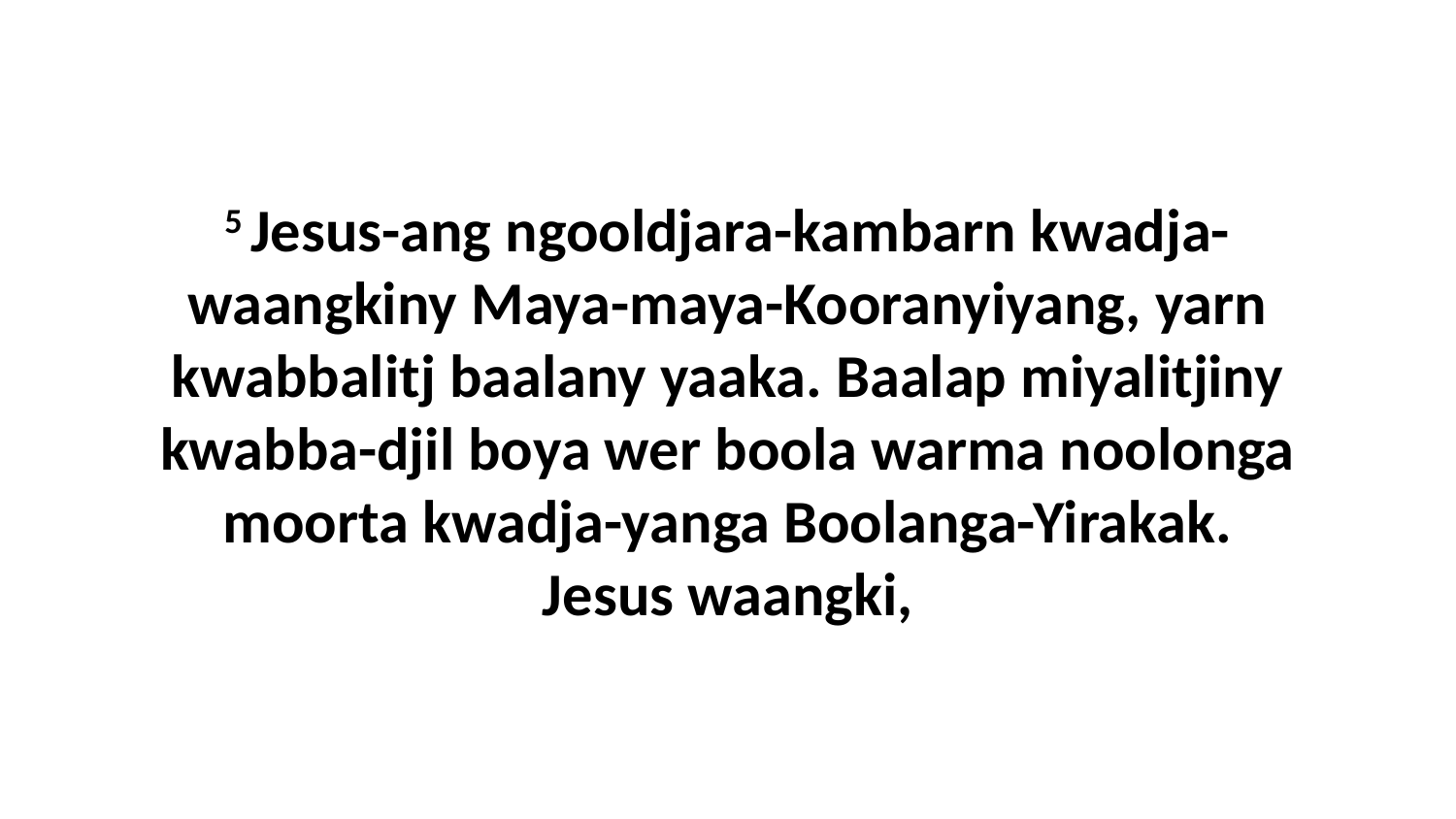

5 Jesus-ang ngooldjara-kambarn kwadja-waangkiny Maya-maya-Kooranyiyang, yarn kwabbalitj baalany yaaka. Baalap miyalitjiny kwabba-djil boya wer boola warma noolonga moorta kwadja-yanga Boolanga-Yirakak. Jesus waangki,